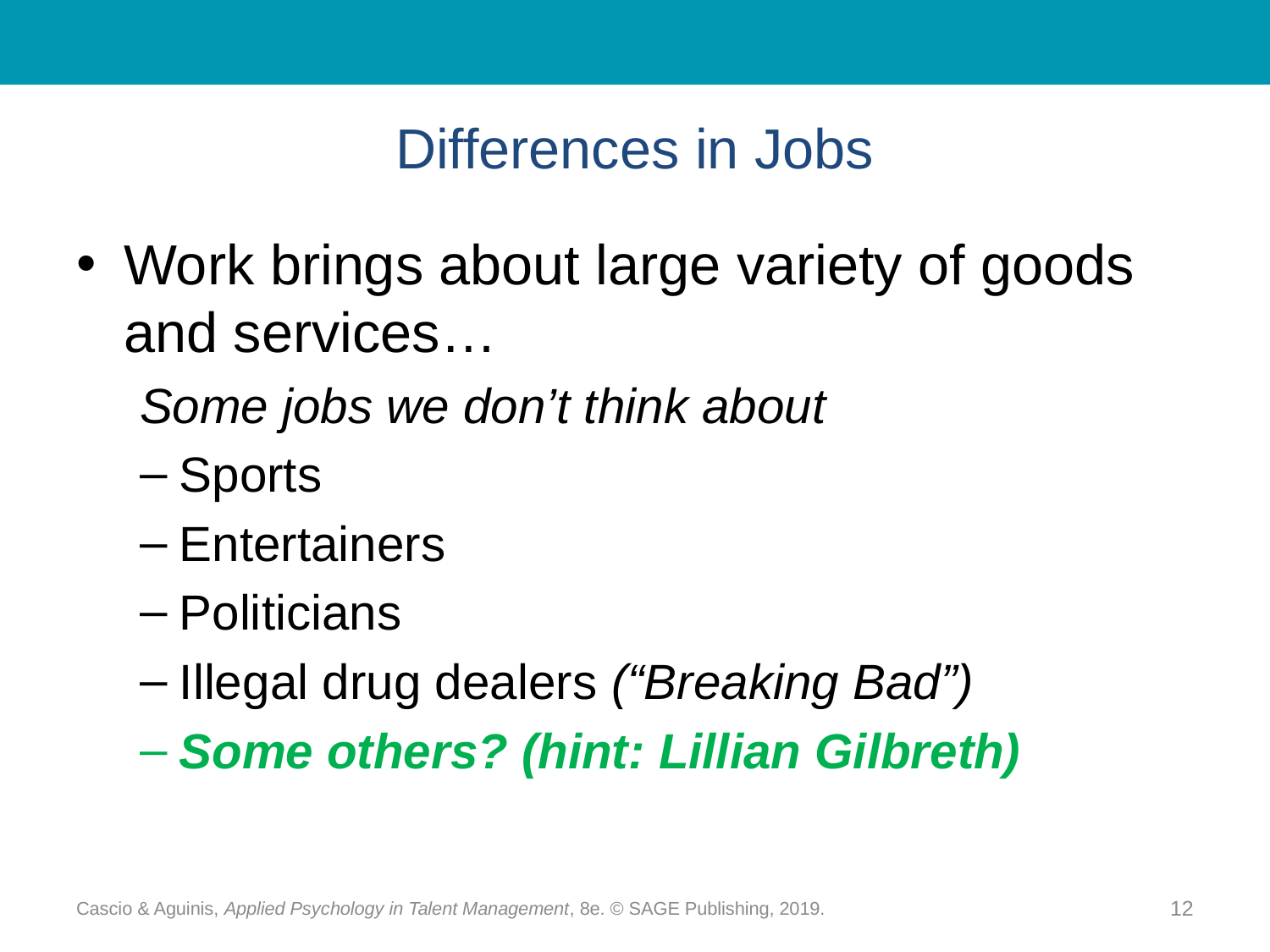

# Differences in Jobs
Work brings about large variety of goods and services…
Some jobs we don’t think about
Sports
Entertainers
Politicians
Illegal drug dealers (“Breaking Bad”)
Some others? (hint: Lillian Gilbreth)
Cascio & Aguinis, Applied Psychology in Talent Management, 8e. © SAGE Publishing, 2019.
12